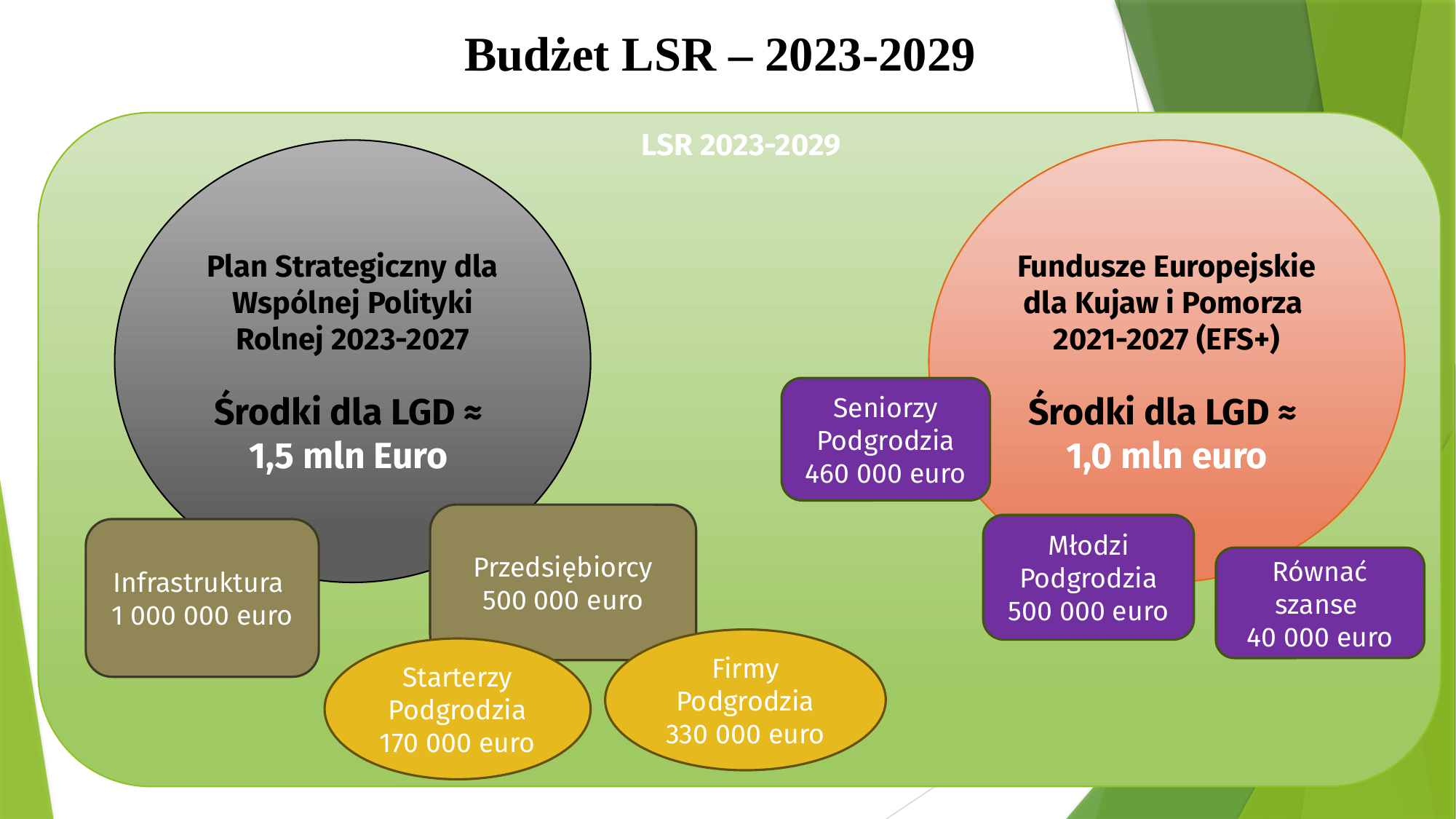

# Budżet LSR – 2023-2029

LSR 2023-2029
Fundusze Europejskie dla Kujaw i Pomorza
2021-2027 (EFS+)

Środki dla LGD ≈
1,0 mln euro
Plan Strategiczny dla Wspólnej Polityki Rolnej 2023-2027

Środki dla LGD ≈
1,5 mln Euro
Seniorzy Podgrodzia 460 000 euro
Przedsiębiorcy
500 000 euro
Młodzi Podgrodzia 500 000 euro
Infrastruktura
1 000 000 euro
Równać szanse
40 000 euro
Firmy Podgrodzia 330 000 euro
Starterzy Podgrodzia 170 000 euro